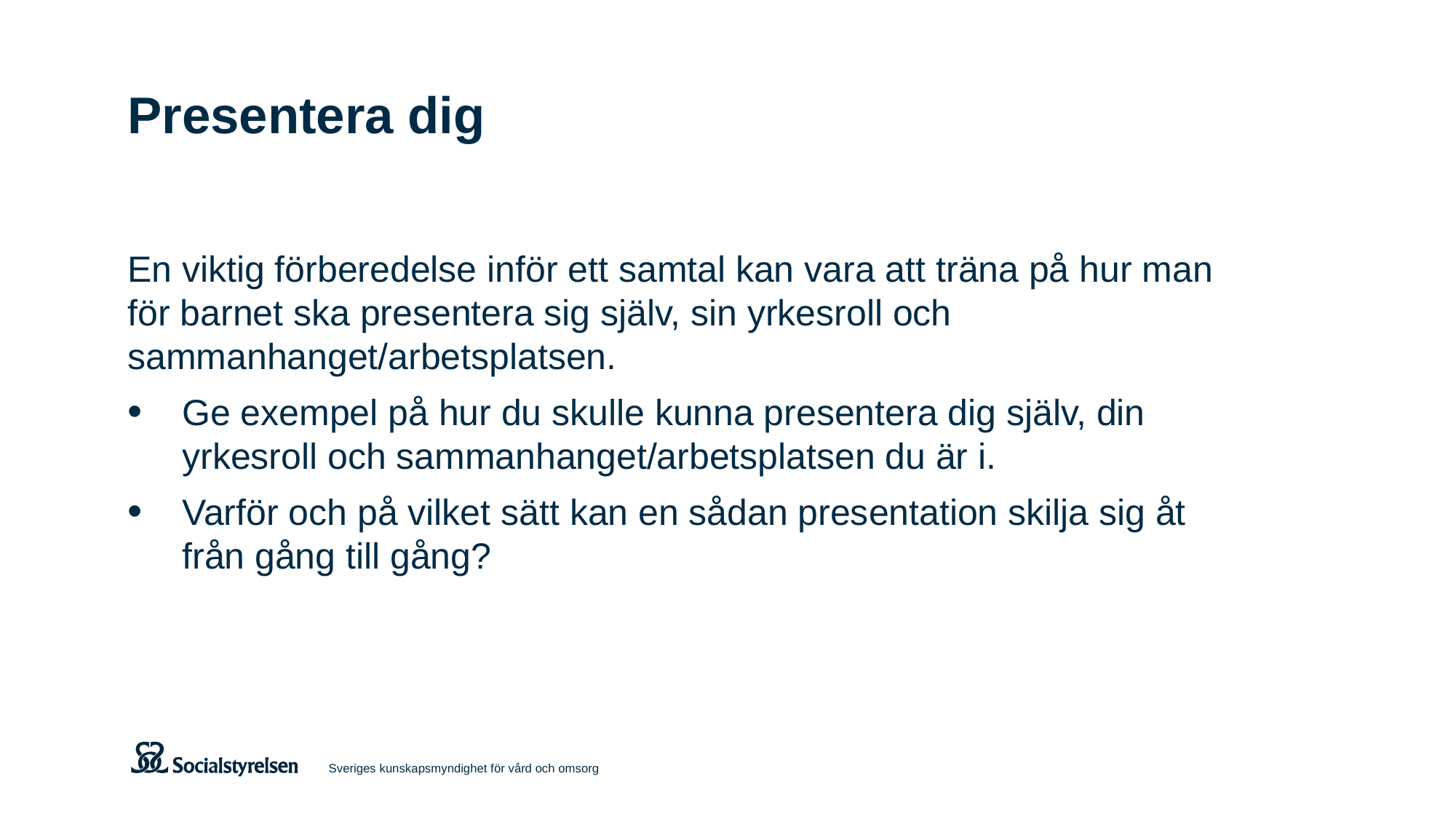

# Presentera dig
En viktig förberedelse inför ett samtal kan vara att träna på hur man för barnet ska presentera sig själv, sin yrkesroll och sammanhanget/arbetsplatsen.
Ge exempel på hur du skulle kunna presentera dig själv, din yrkesroll och sammanhanget/arbetsplatsen du är i.
Varför och på vilket sätt kan en sådan presentation skilja sig åt från gång till gång?

Sveriges kunskapsmyndighet för vård och omsorg